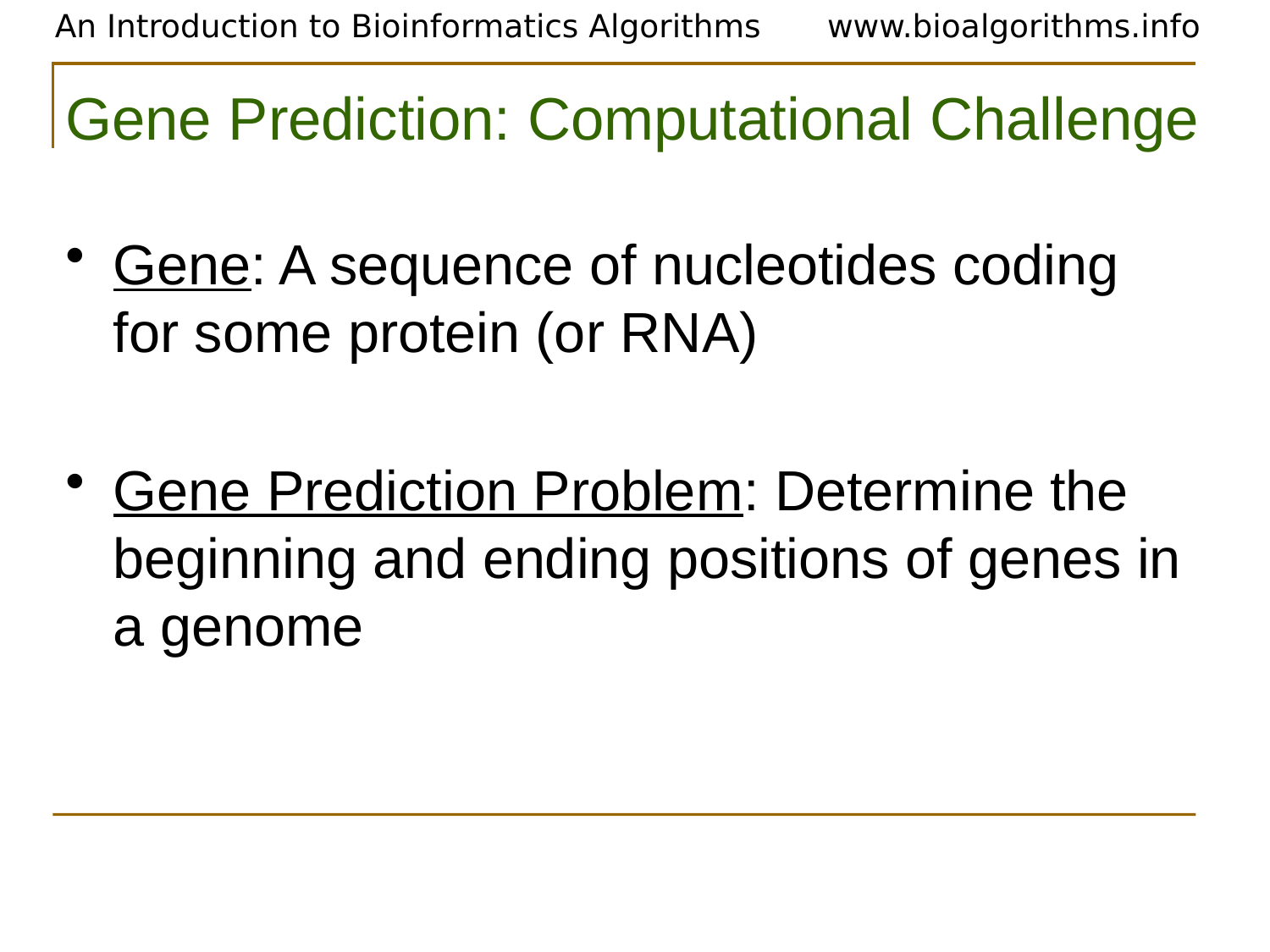

# Gene Prediction: Computational Challenge
Gene: A sequence of nucleotides coding for some protein (or RNA)

Gene Prediction Problem: Determine the beginning and ending positions of genes in a genome